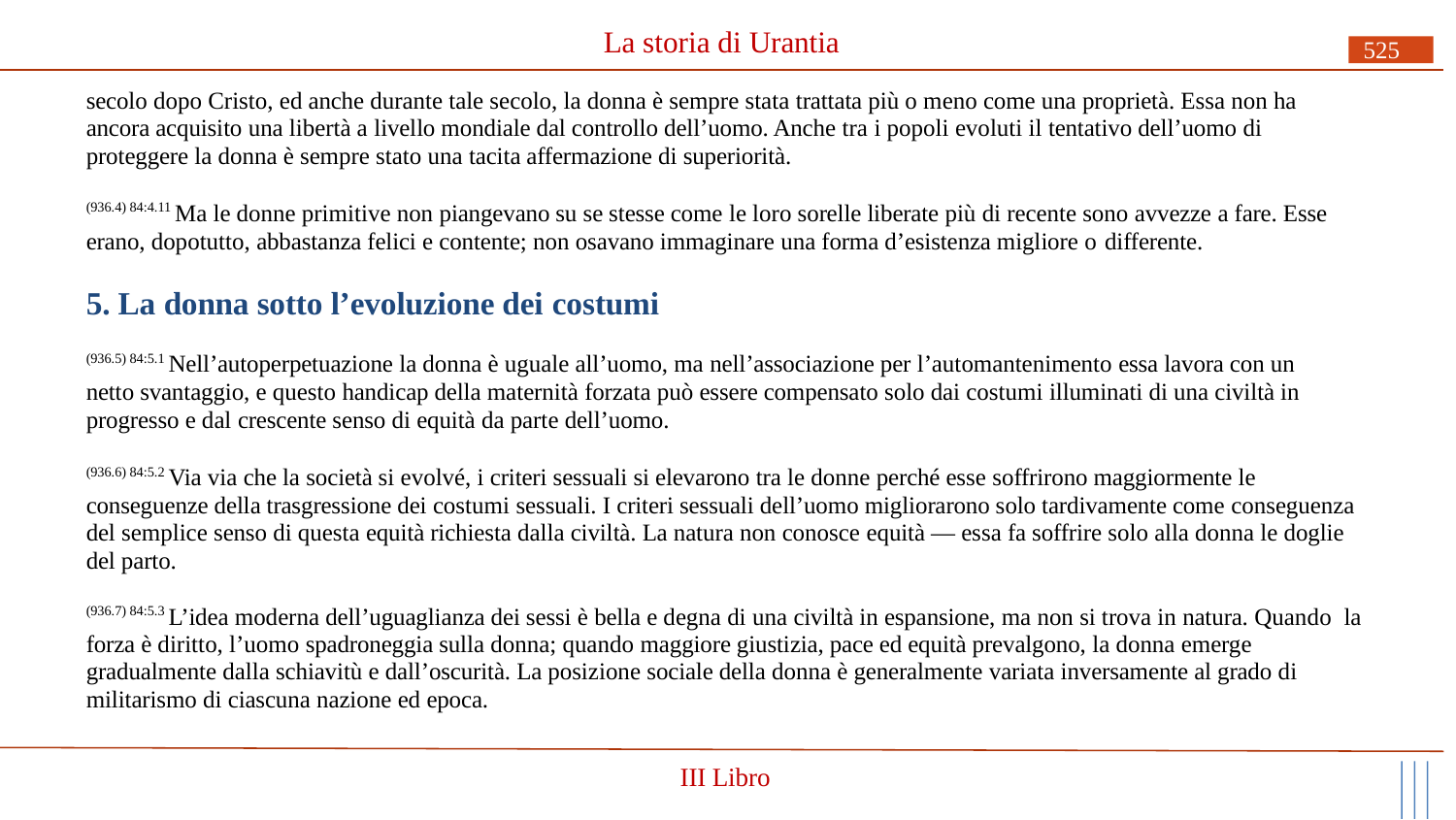

# La storia di Urantia
525

secolo dopo Cristo, ed anche durante tale secolo, la donna è sempre stata trattata più o meno come una proprietà. Essa non ha  ancora acquisito una libertà a livello mondiale dal controllo dell’uomo. Anche tra i popoli evoluti il tentativo dell’uomo di  proteggere la donna è sempre stato una tacita affermazione di superiorità.

(936.4) 84:4.11 Ma le donne primitive non piangevano su se stesse come le loro sorelle liberate più di recente sono avvezze a fare. Esse  erano, dopotutto, abbastanza felici e contente; non osavano immaginare una forma d’esistenza migliore o differente.

5. La donna sotto l’evoluzione dei costumi
(936.5) 84:5.1 Nell’autoperpetuazione la donna è uguale all’uomo, ma nell’associazione per l’automantenimento essa lavora con un  netto svantaggio, e questo handicap della maternità forzata può essere compensato solo dai costumi illuminati di una civiltà in  progresso e dal crescente senso di equità da parte dell’uomo.

(936.6) 84:5.2 Via via che la società si evolvé, i criteri sessuali si elevarono tra le donne perché esse soffrirono maggiormente le  conseguenze della trasgressione dei costumi sessuali. I criteri sessuali dell’uomo migliorarono solo tardivamente come conseguenza  del semplice senso di questa equità richiesta dalla civiltà. La natura non conosce equità — essa fa soffrire solo alla donna le doglie  del parto.

(936.7) 84:5.3 L’idea moderna dell’uguaglianza dei sessi è bella e degna di una civiltà in espansione, ma non si trova in natura. Quando  la forza è diritto, l’uomo spadroneggia sulla donna; quando maggiore giustizia, pace ed equità prevalgono, la donna emerge  gradualmente dalla schiavitù e dall’oscurità. La posizione sociale della donna è generalmente variata inversamente al grado di  militarismo di ciascuna nazione ed epoca.

III Libro